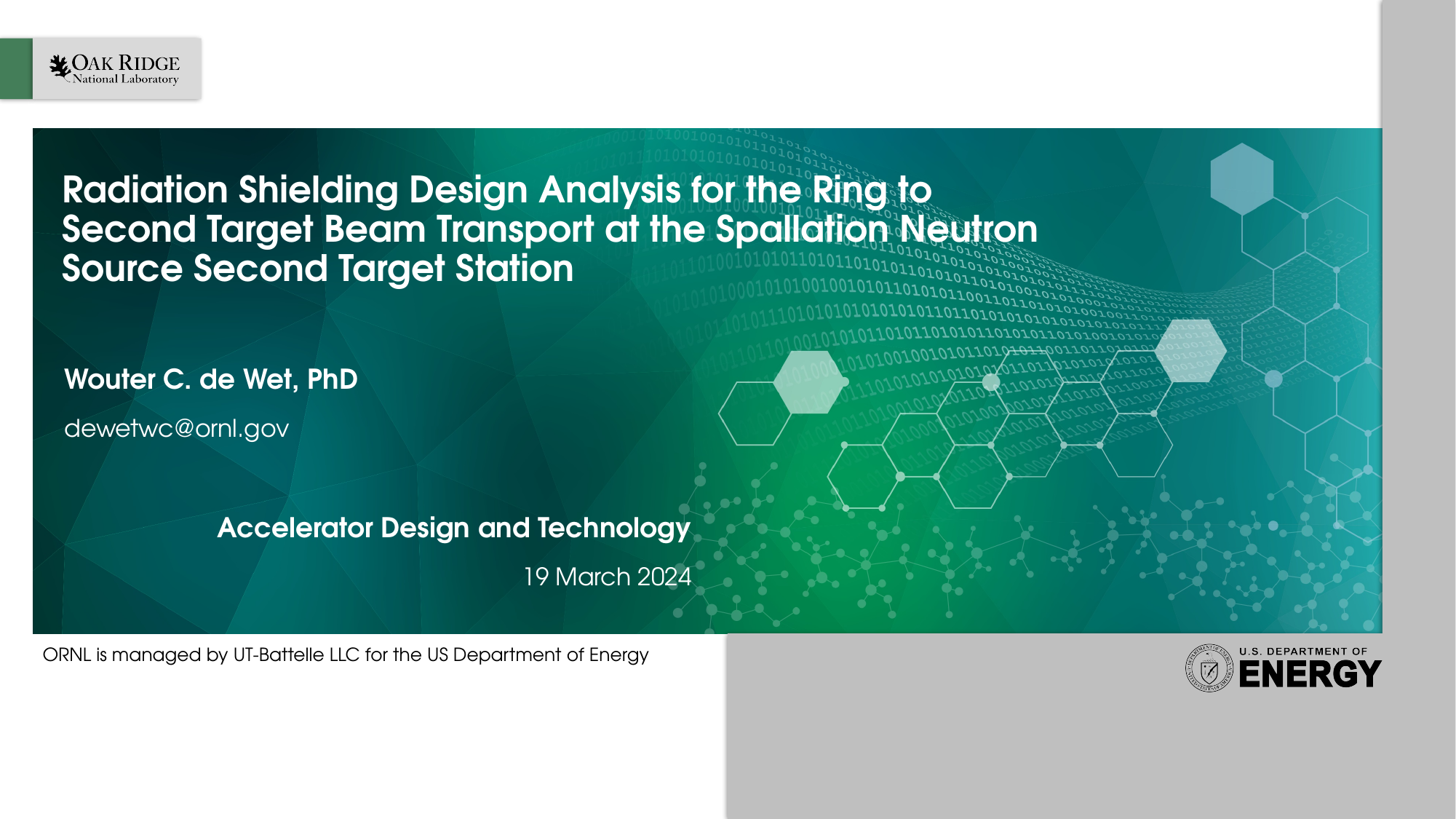

# Radiation Shielding Design Analysis for the Ring to Second Target Beam Transport at the Spallation Neutron Source Second Target Station
Wouter C. de Wet, PhD
dewetwc@ornl.gov

Accelerator Design and Technology
19 March 2024